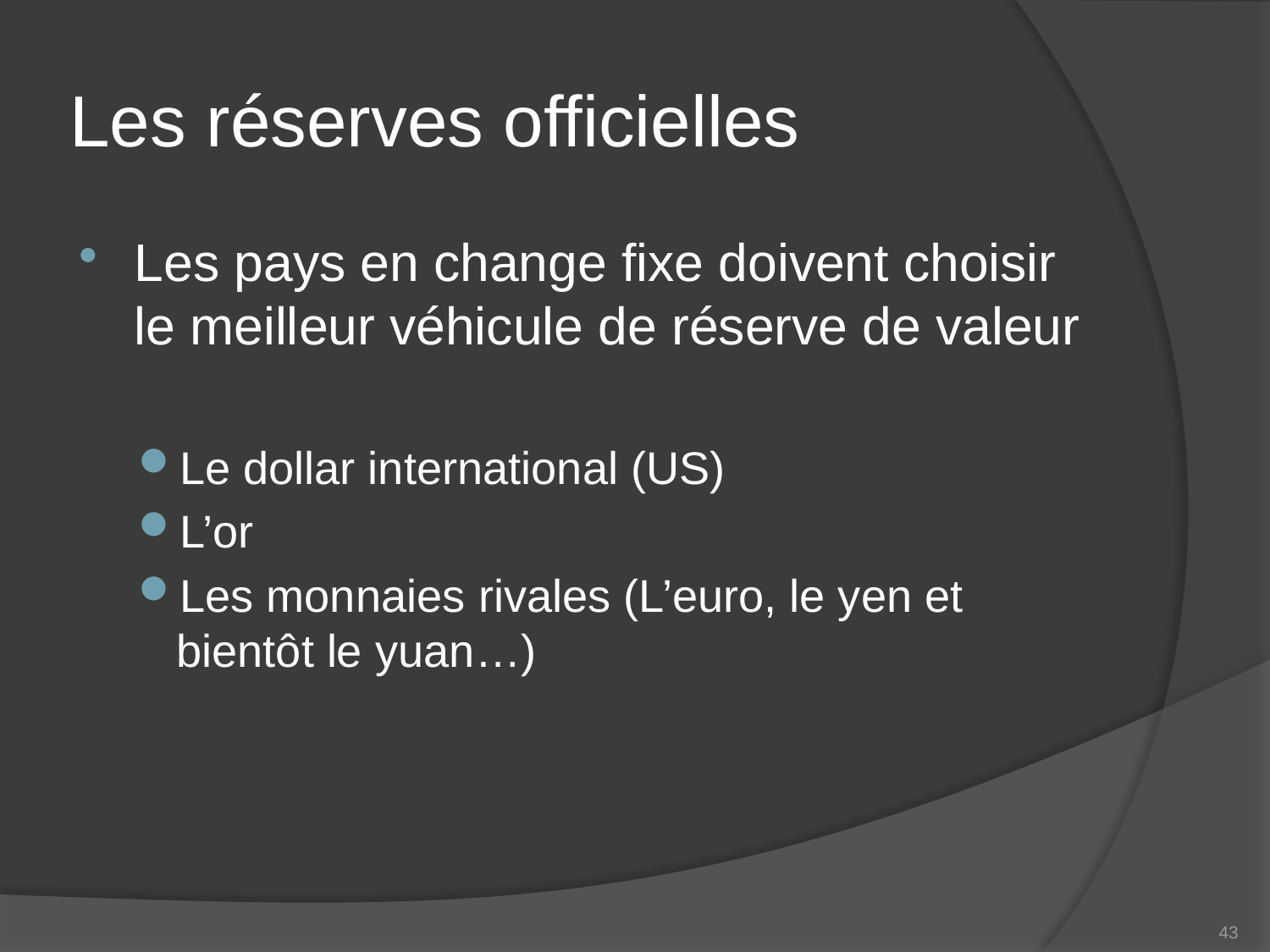

# Les réserves officielles
Les pays en change fixe doivent choisir le meilleur véhicule de réserve de valeur

Le dollar international (US)
L’or
Les monnaies rivales (L’euro, le yen et bientôt le yuan…)
43